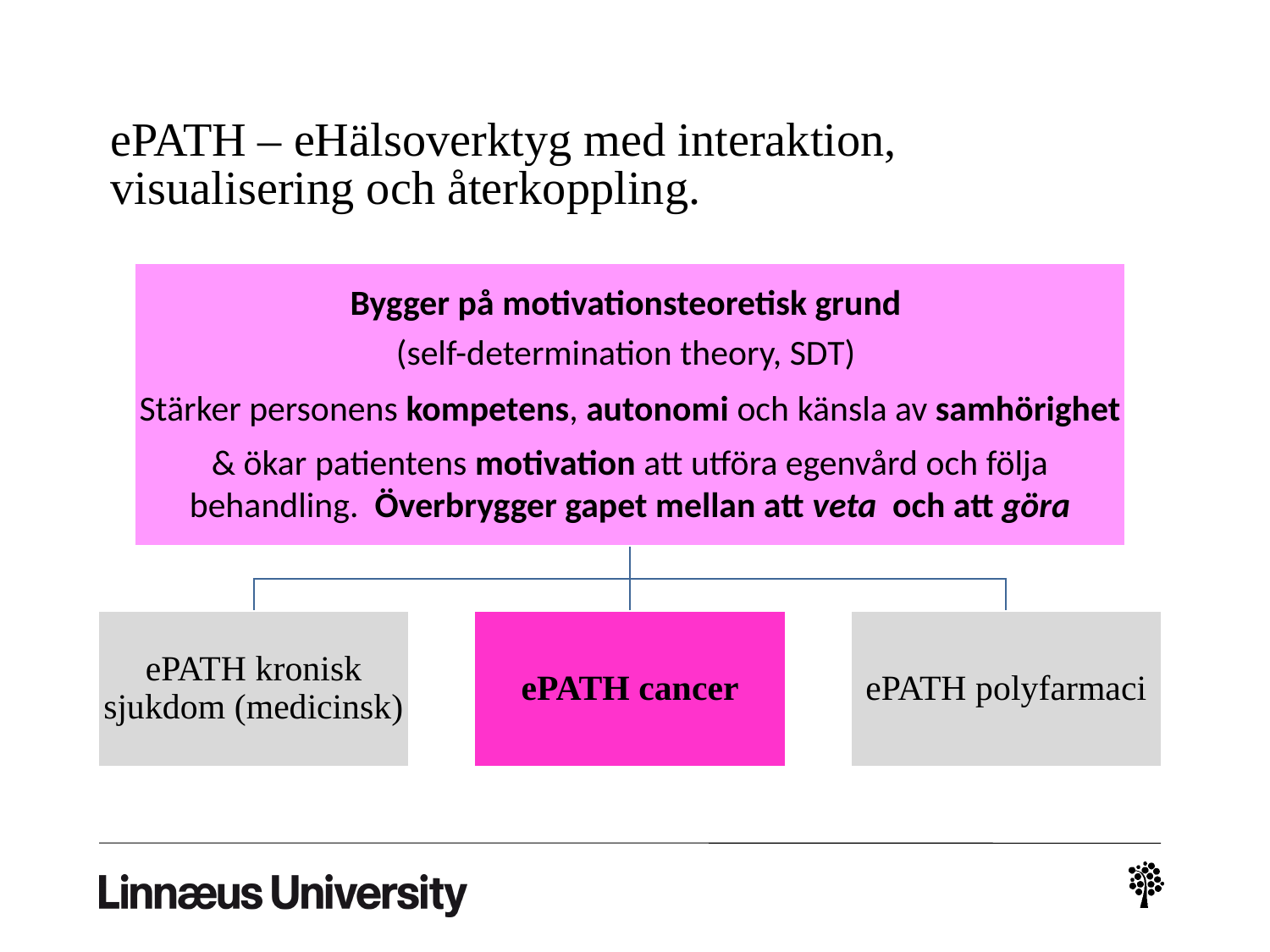

# ePATH – eHälsoverktyg med interaktion, visualisering och återkoppling.
Bygger på motivationsteoretisk grund
(self-determination theory, SDT)
Stärker personens kompetens, autonomi och känsla av samhörighet
& ökar patientens motivation att utföra egenvård och följa behandling.  Överbrygger gapet mellan att veta  och att göra
ePATH kronisk sjukdom (medicinsk)
ePATH cancer
ePATH polyfarmaci